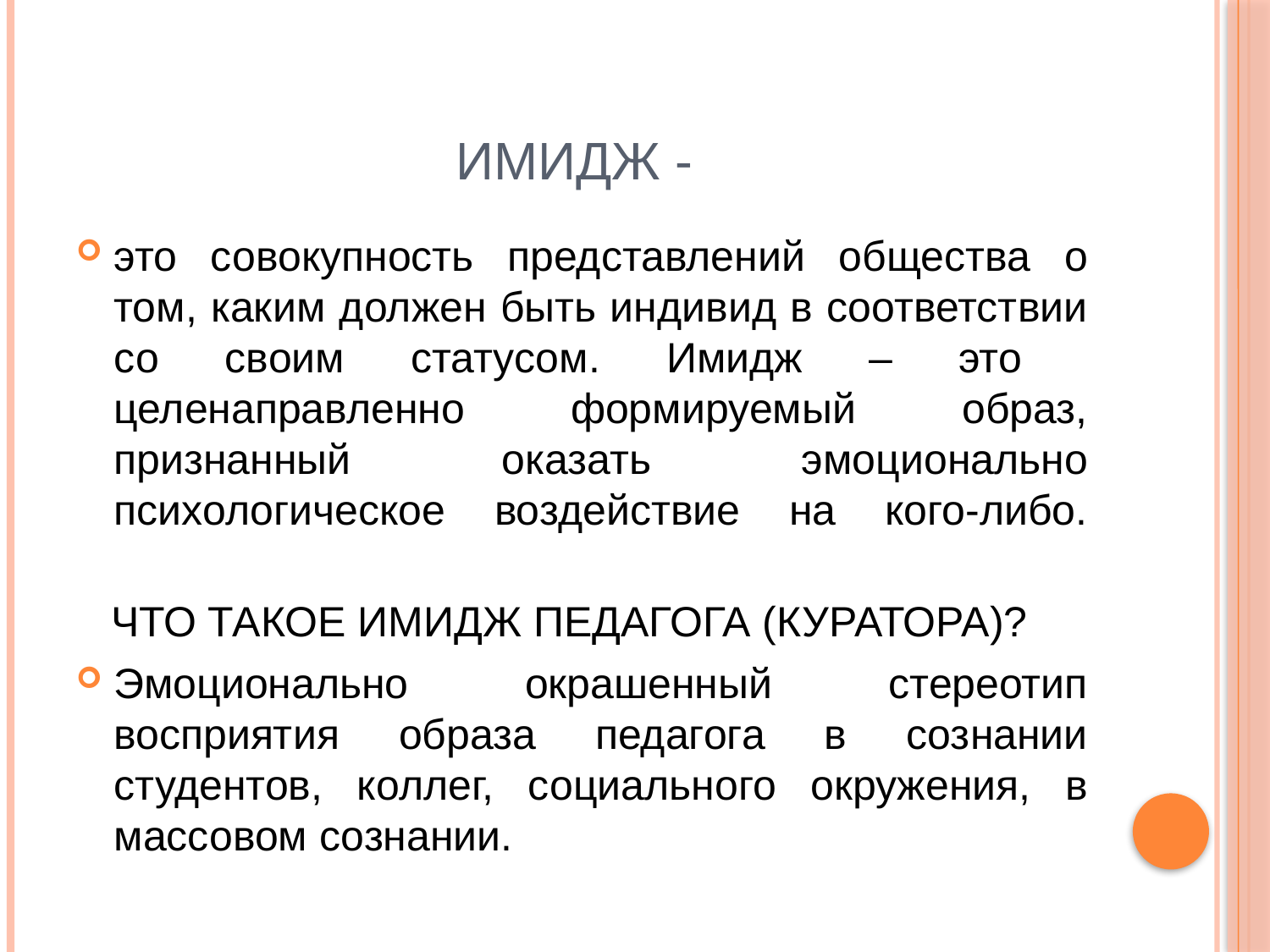

# ИМИДЖ -
это совокупность представлений общества о том, каким должен быть индивид в соответствии со своим статусом. Имидж – это  целенаправленно формируемый образ, признанный оказать эмоционально психологическое воздействие на кого-либо.
   ЧТО ТАКОЕ ИМИДЖ ПЕДАГОГА (КУРАТОРА)?
Эмоционально окрашенный стереотип восприятия образа педагога в сознании студентов, коллег, социального окружения, в массовом сознании.